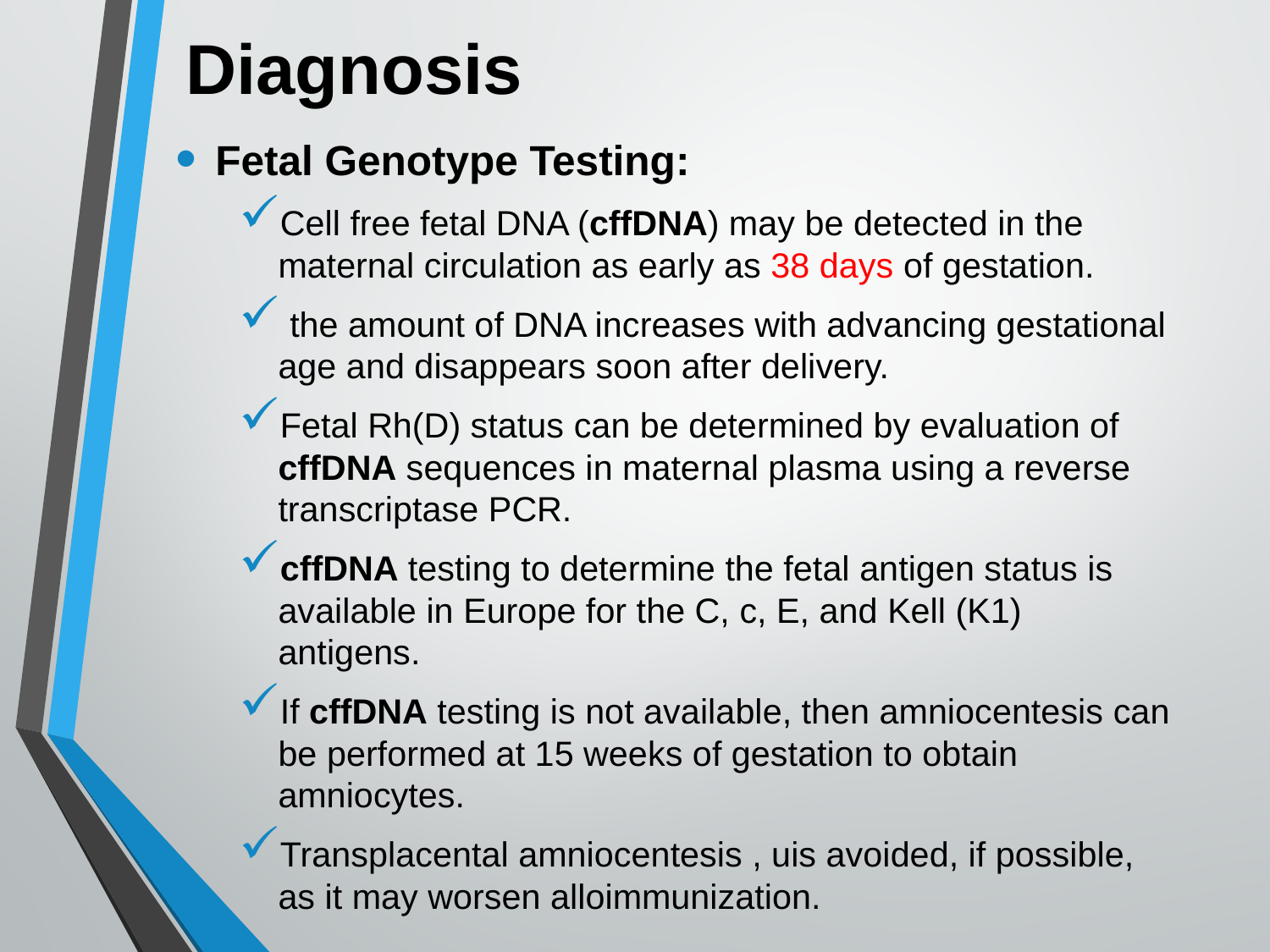

# Diagnosis
Fetal Genotype Testing:
Cell free fetal DNA (cffDNA) may be detected in the maternal circulation as early as 38 days of gestation.
 the amount of DNA increases with advancing gestational age and disappears soon after delivery.
Fetal Rh(D) status can be determined by evaluation of cffDNA sequences in maternal plasma using a reverse transcriptase PCR.
cffDNA testing to determine the fetal antigen status is available in Europe for the C, c, E, and Kell (K1) antigens.
If cffDNA testing is not available, then amniocentesis can be performed at 15 weeks of gestation to obtain amniocytes.
Transplacental amniocentesis , uis avoided, if possible, as it may worsen alloimmunization.